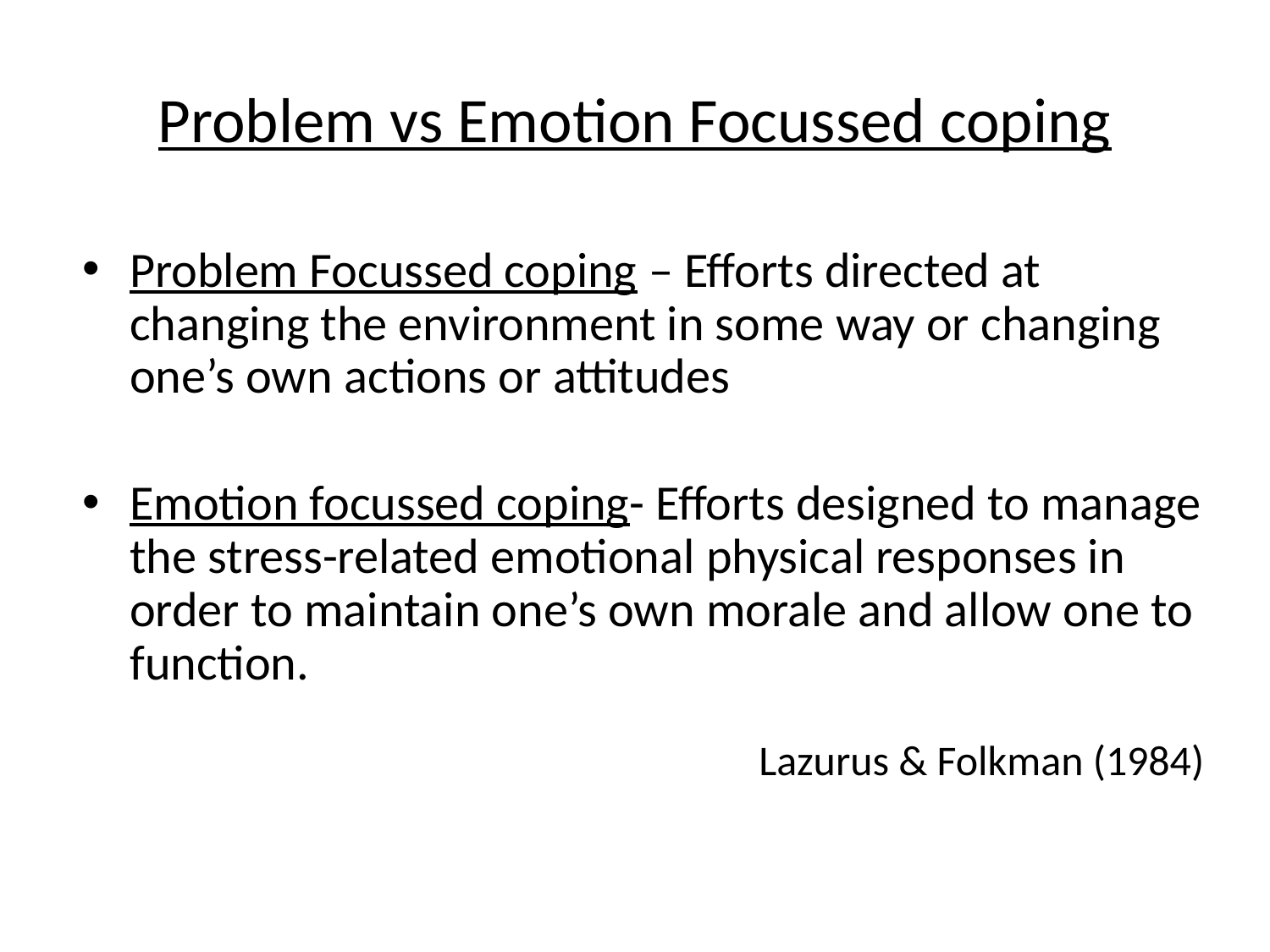

# Problem vs Emotion Focussed coping
Problem Focussed coping – Efforts directed at changing the environment in some way or changing one’s own actions or attitudes

Emotion focussed coping- Efforts designed to manage the stress-related emotional physical responses in order to maintain one’s own morale and allow one to function.

Lazurus & Folkman (1984)